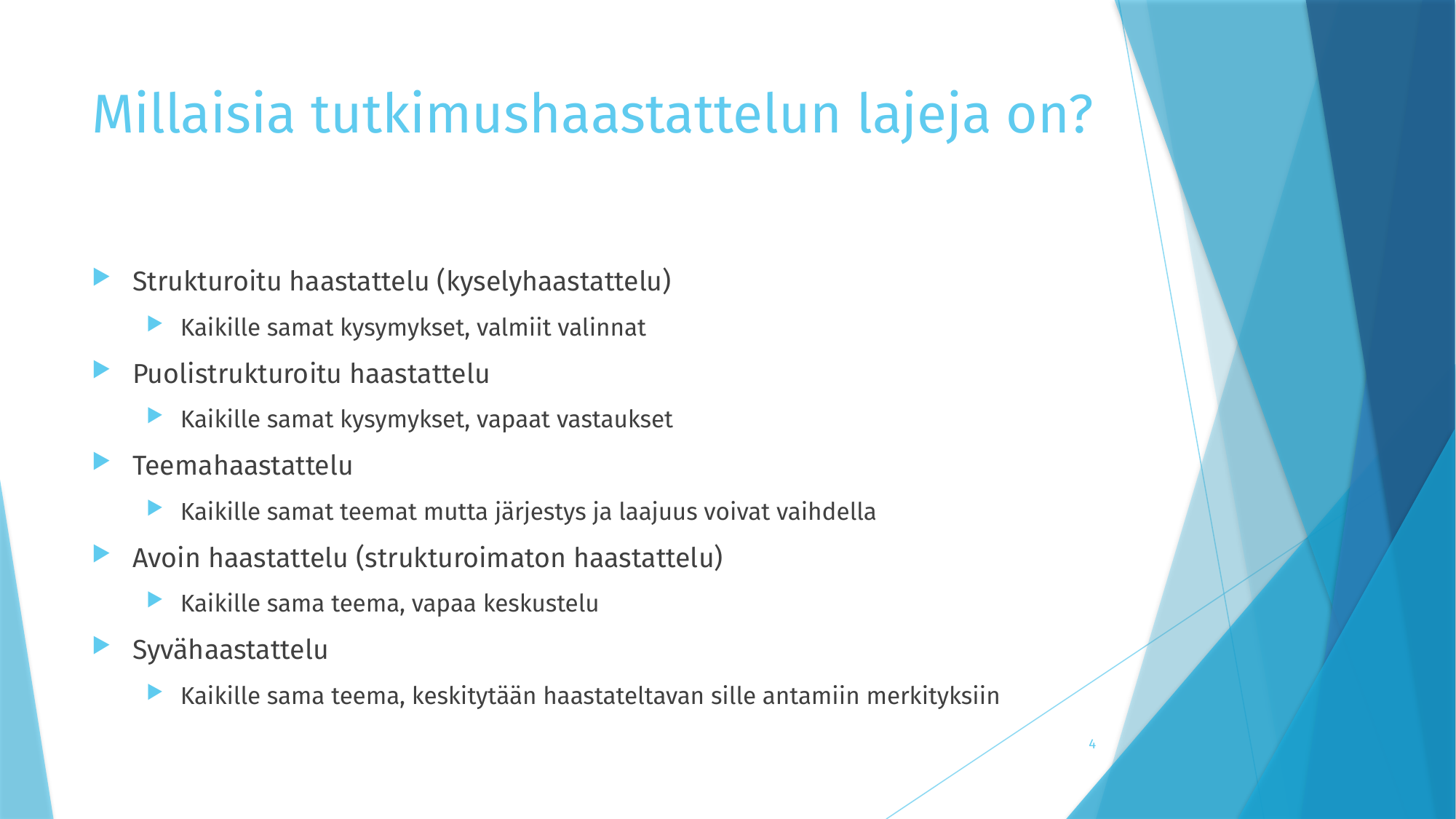

# Millaisia tutkimushaastattelun lajeja on?
Strukturoitu haastattelu (kyselyhaastattelu)
Kaikille samat kysymykset, valmiit valinnat
Puolistrukturoitu haastattelu
Kaikille samat kysymykset, vapaat vastaukset
Teemahaastattelu
Kaikille samat teemat mutta järjestys ja laajuus voivat vaihdella
Avoin haastattelu (strukturoimaton haastattelu)
Kaikille sama teema, vapaa keskustelu
Syvähaastattelu
Kaikille sama teema, keskitytään haastateltavan sille antamiin merkityksiin

4